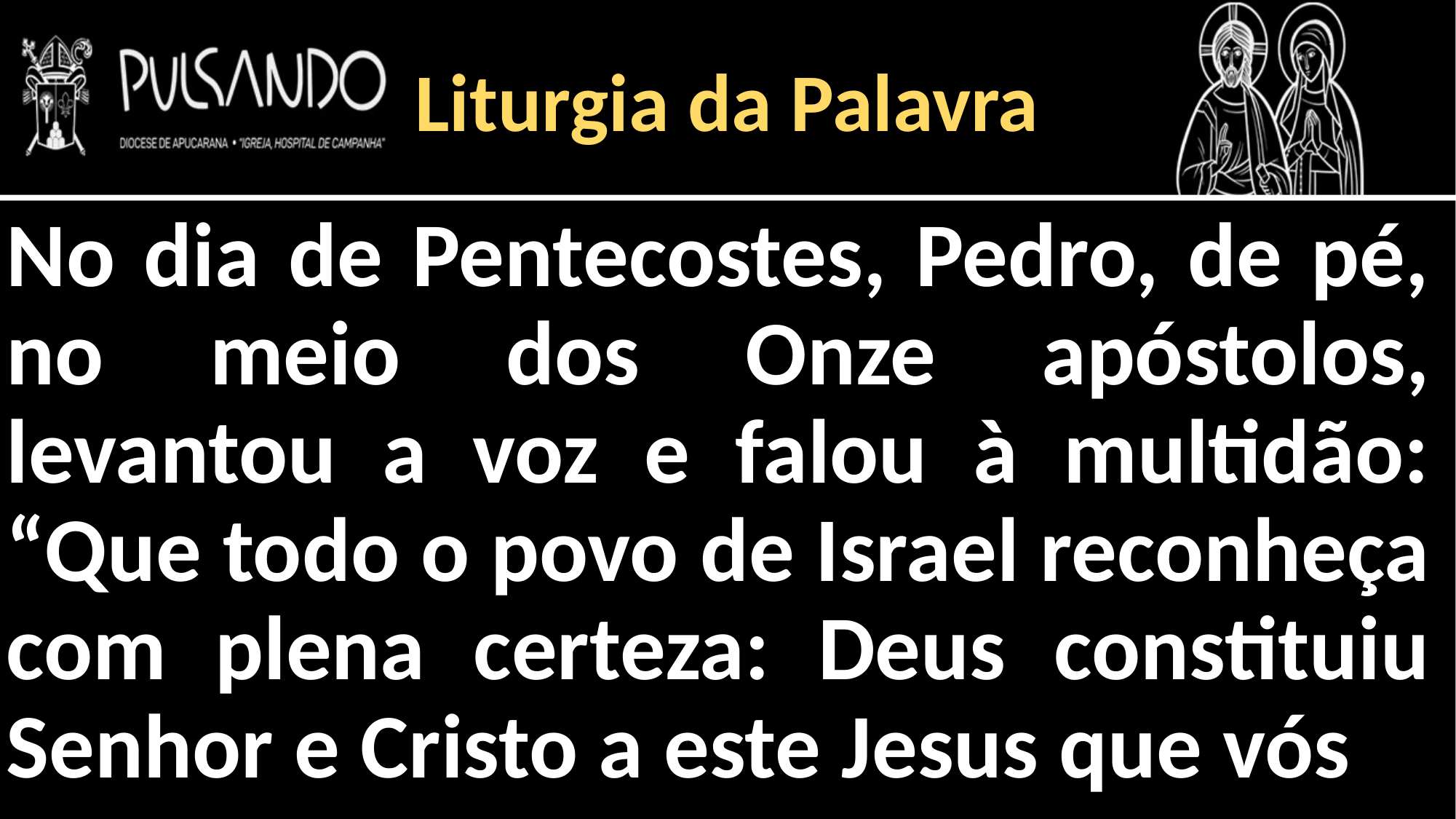

Liturgia da Palavra
No dia de Pentecostes, Pedro, de pé, no meio dos Onze apóstolos, levantou a voz e falou à multidão: “Que todo o povo de Israel reconheça com plena certeza: Deus constituiu Senhor e Cristo a este Jesus que vós